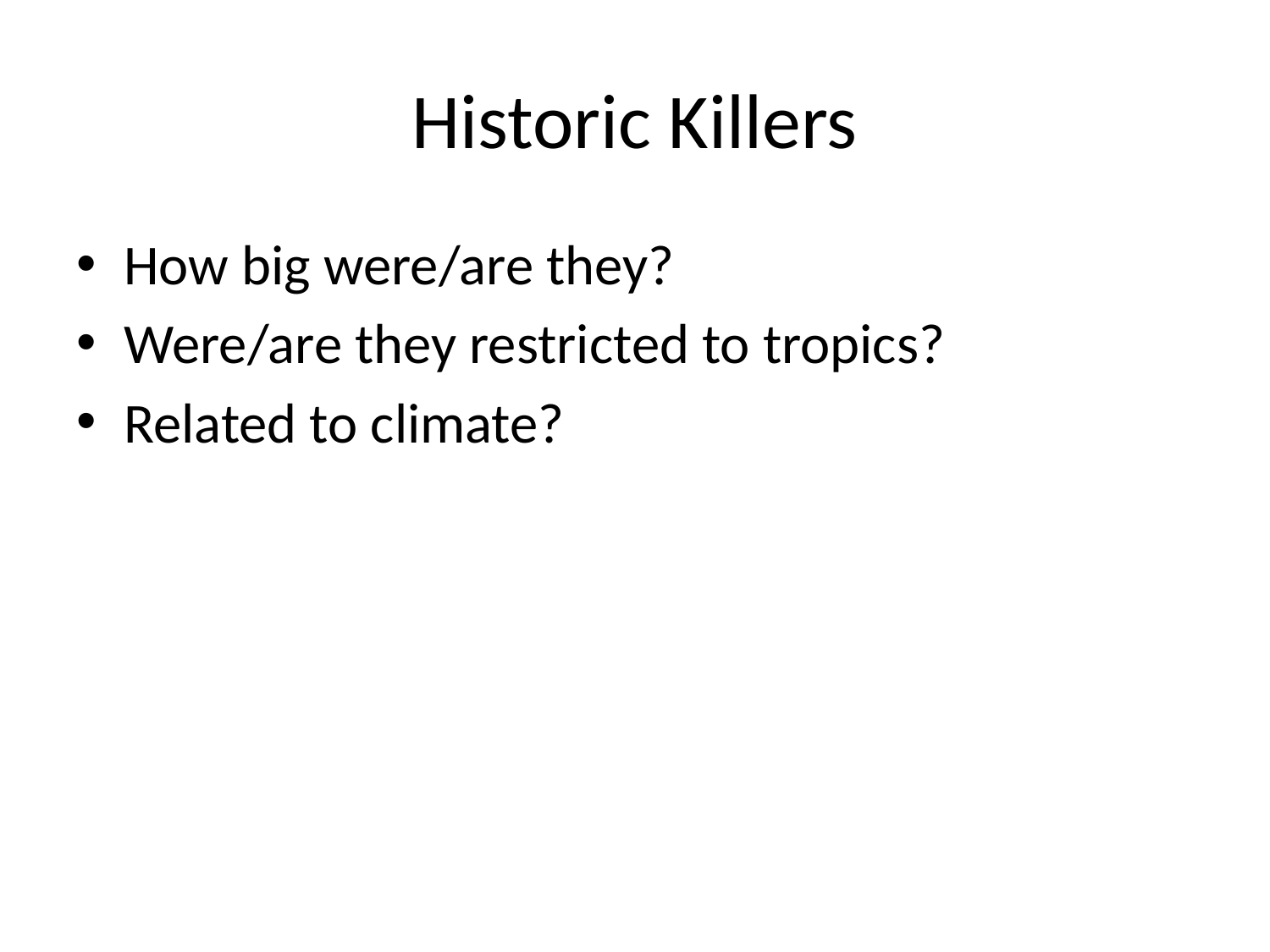

# Historic Killers
How big were/are they?
Were/are they restricted to tropics?
Related to climate?